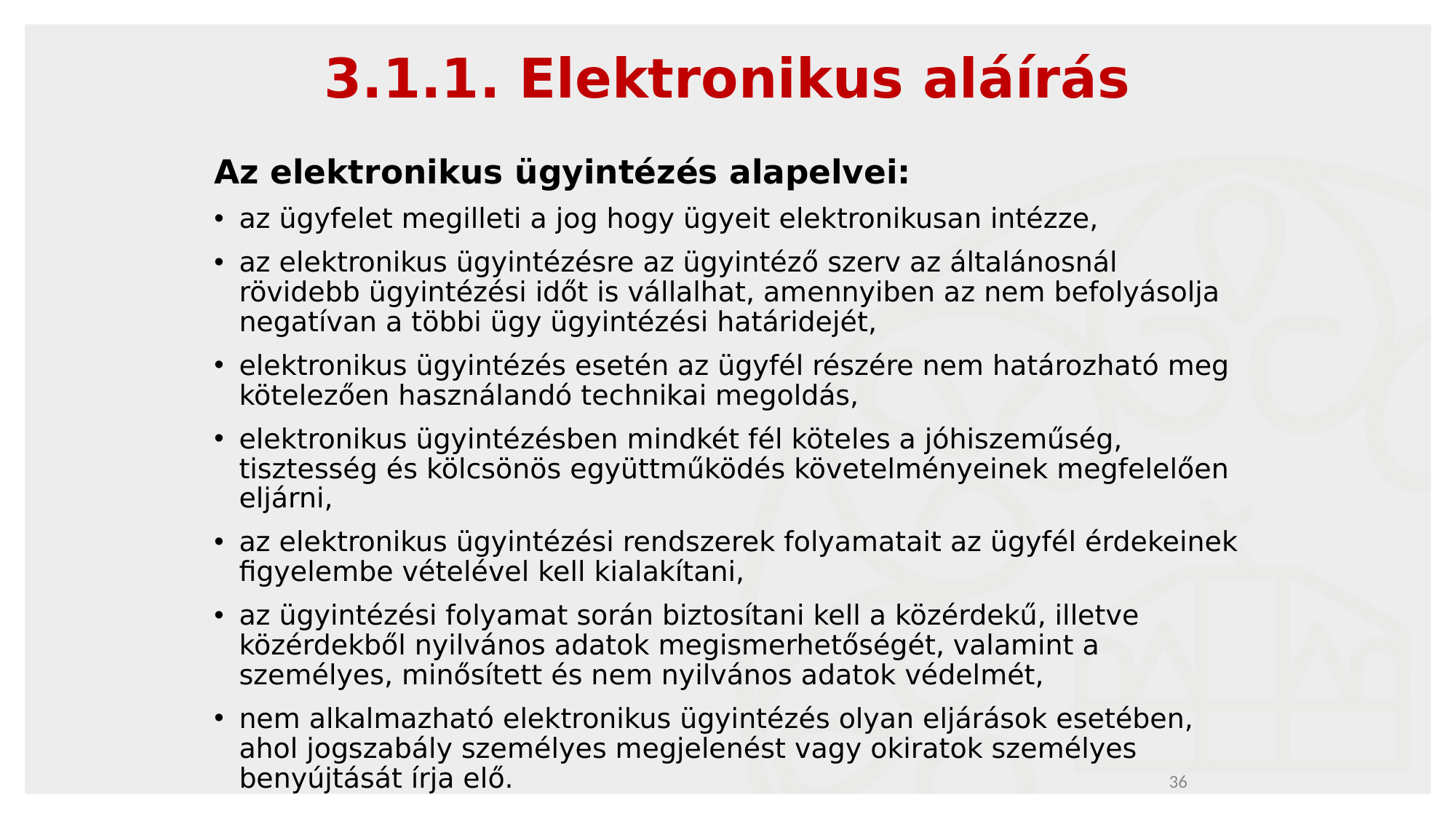

# 3.1.1. Elektronikus aláírás
Az elektronikus ügyintézés alapelvei:
az ügyfelet megilleti a jog hogy ügyeit elektronikusan intézze,
az elektronikus ügyintézésre az ügyintéző szerv az általánosnál rövidebb ügyintézési időt is vállalhat, amennyiben az nem befolyásolja negatívan a többi ügy ügyintézési határidejét,
elektronikus ügyintézés esetén az ügyfél részére nem határozható meg kötelezően használandó technikai megoldás,
elektronikus ügyintézésben mindkét fél köteles a jóhiszeműség, tisztesség és kölcsönös együttműködés követelményeinek megfelelően eljárni,
az elektronikus ügyintézési rendszerek folyamatait az ügyfél érdekeinek figyelembe vételével kell kialakítani,
az ügyintézési folyamat során biztosítani kell a közérdekű, illetve közérdekből nyilvános adatok megismerhetőségét, valamint a személyes, minősített és nem nyilvános adatok védelmét,
nem alkalmazható elektronikus ügyintézés olyan eljárások esetében, ahol jogszabály személyes megjelenést vagy okiratok személyes benyújtását írja elő.
36